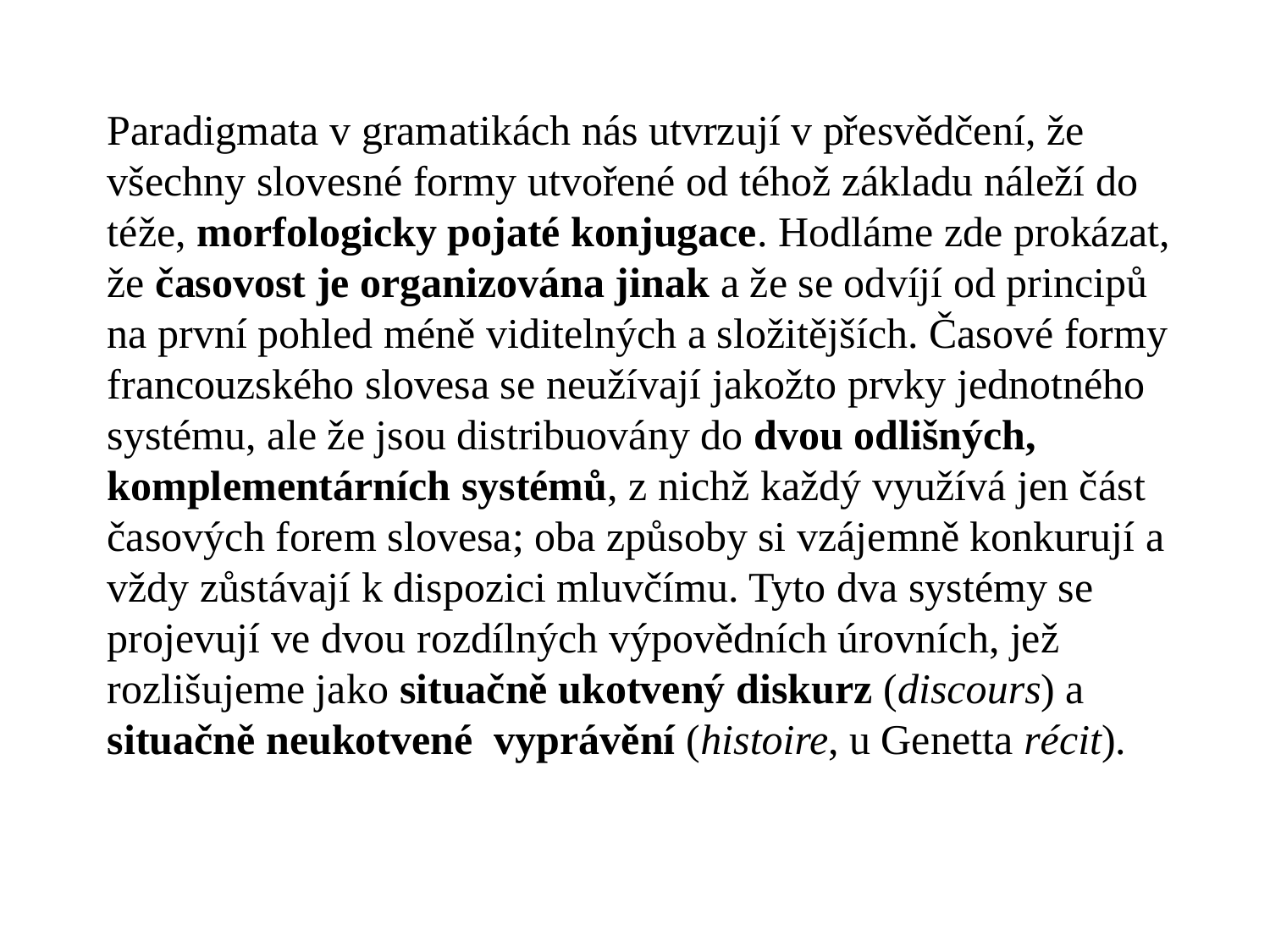

Paradigmata v gramatikách nás utvrzují v přesvědčení, že všechny slovesné formy utvořené od téhož základu náleží do téže, morfologicky pojaté konjugace. Hodláme zde prokázat, že časovost je organizována jinak a že se odvíjí od principů na první pohled méně viditelných a složitějších. Časové formy francouzského slovesa se neužívají jakožto prvky jednotného systému, ale že jsou distribuovány do dvou odlišných, komplementárních systémů, z nichž každý využívá jen část časových forem slovesa; oba způsoby si vzájemně konkurují a vždy zůstávají k dispozici mluvčímu. Tyto dva systémy se projevují ve dvou rozdílných výpovědních úrovních, jež rozlišujeme jako situačně ukotvený diskurz (discours) a situačně neukotvené  vyprávění (histoire, u Genetta récit).